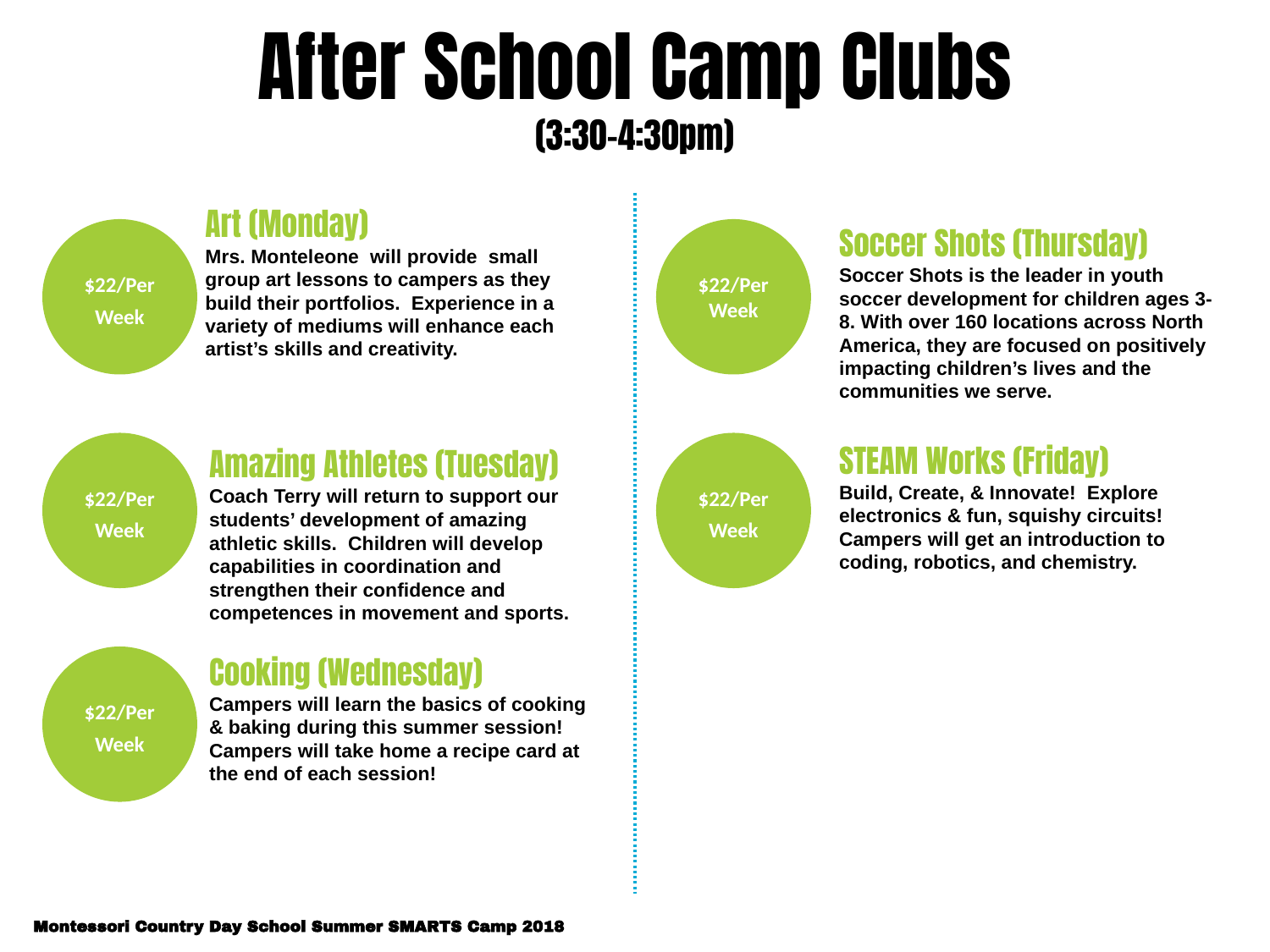

# After School Camp Clubs (3:30-4:30pm)
Art (Monday)
Mrs. Monteleone  will provide  small group art lessons to campers as they build their portfolios.  Experience in a variety of mediums will enhance each artist’s skills and creativity.

Soccer Shots (Thursday)
Soccer Shots is the leader in youth soccer development for children ages 3-8. With over 160 locations across North America, they are focused on positively impacting children’s lives and the communities we serve.

$22/Per Week
$22/Per Week
$22/Per Week
$22/Per Week
STEAM Works (Friday)
Build, Create, & Innovate!  Explore electronics & fun, squishy circuits!  Campers will get an introduction to coding, robotics, and chemistry.
Amazing Athletes (Tuesday)
Coach Terry will return to support our students’ development of amazing athletic skills.  Children will develop capabilities in coordination and strengthen their confidence and competences in movement and sports.
$22/Per Week
Cooking (Wednesday)
Campers will learn the basics of cooking & baking during this summer session!  Campers will take home a recipe card at the end of each session!

Montessori Country Day School Summer SMARTS Camp 2018